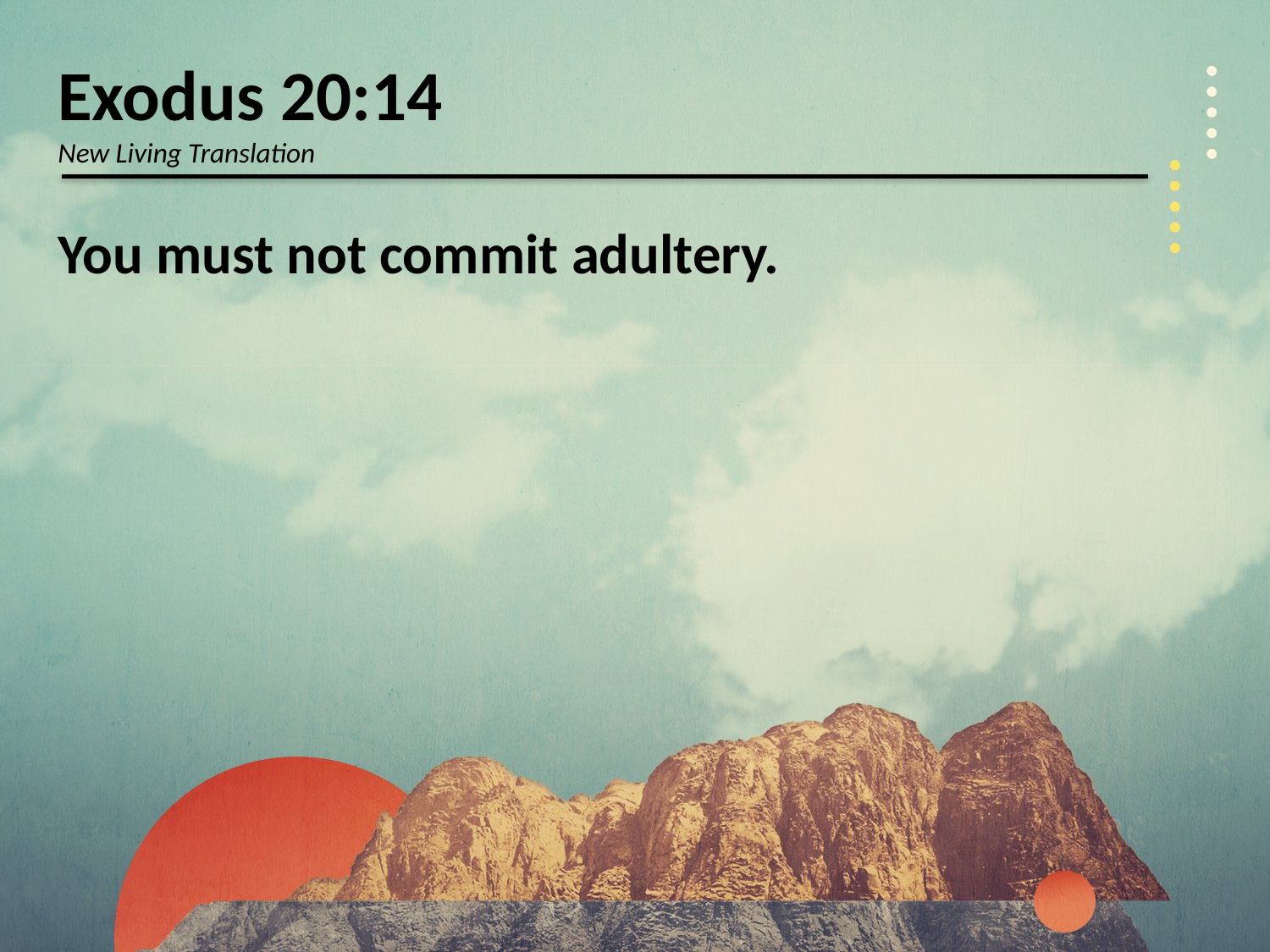

Exodus 20:14
New Living Translation
You must not commit adultery.